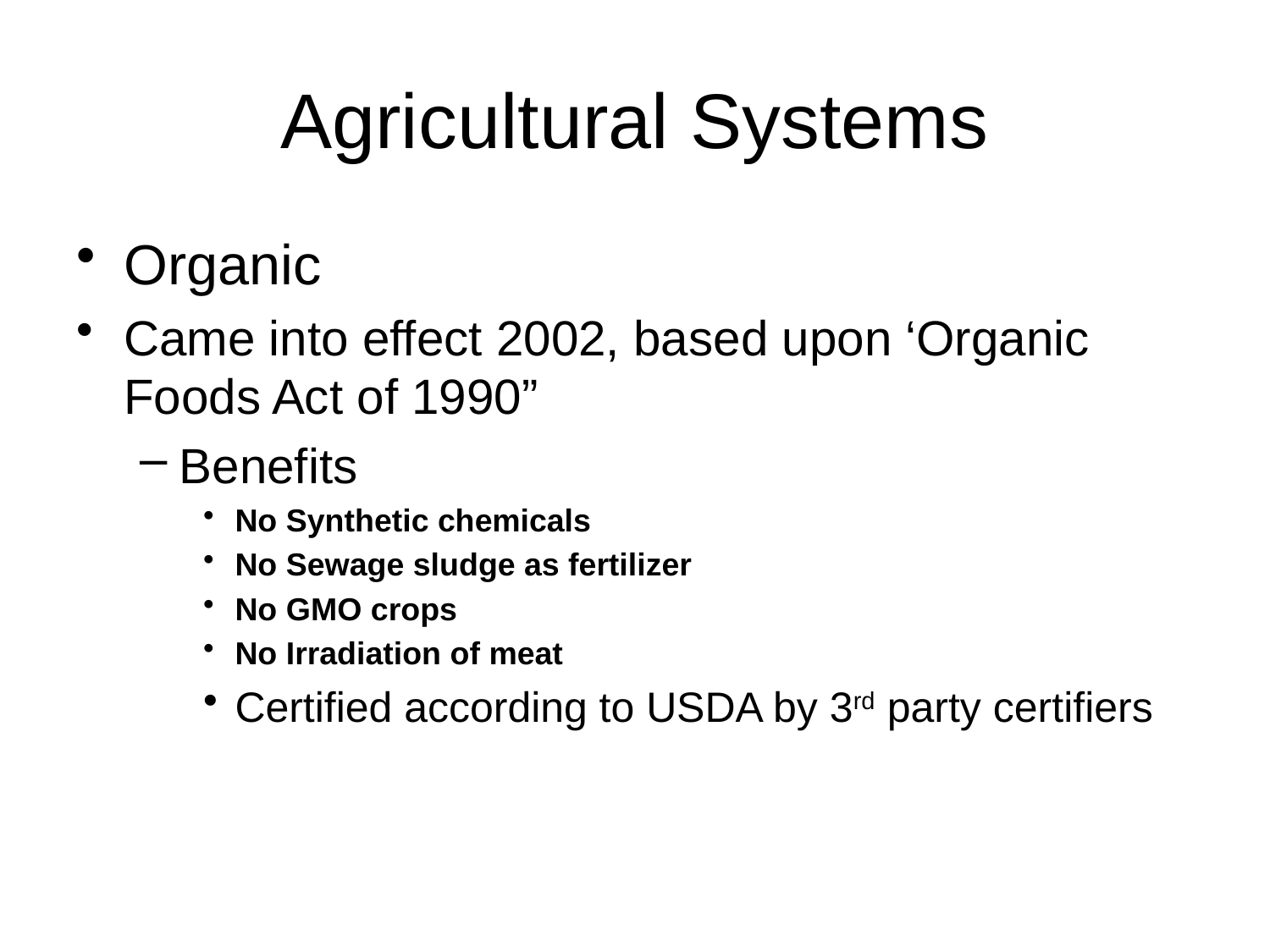

# Agricultural Systems
Organic
Came into effect 2002, based upon ‘Organic Foods Act of 1990”
Benefits
No Synthetic chemicals
No Sewage sludge as fertilizer
No GMO crops
No Irradiation of meat
Certified according to USDA by 3rd party certifiers